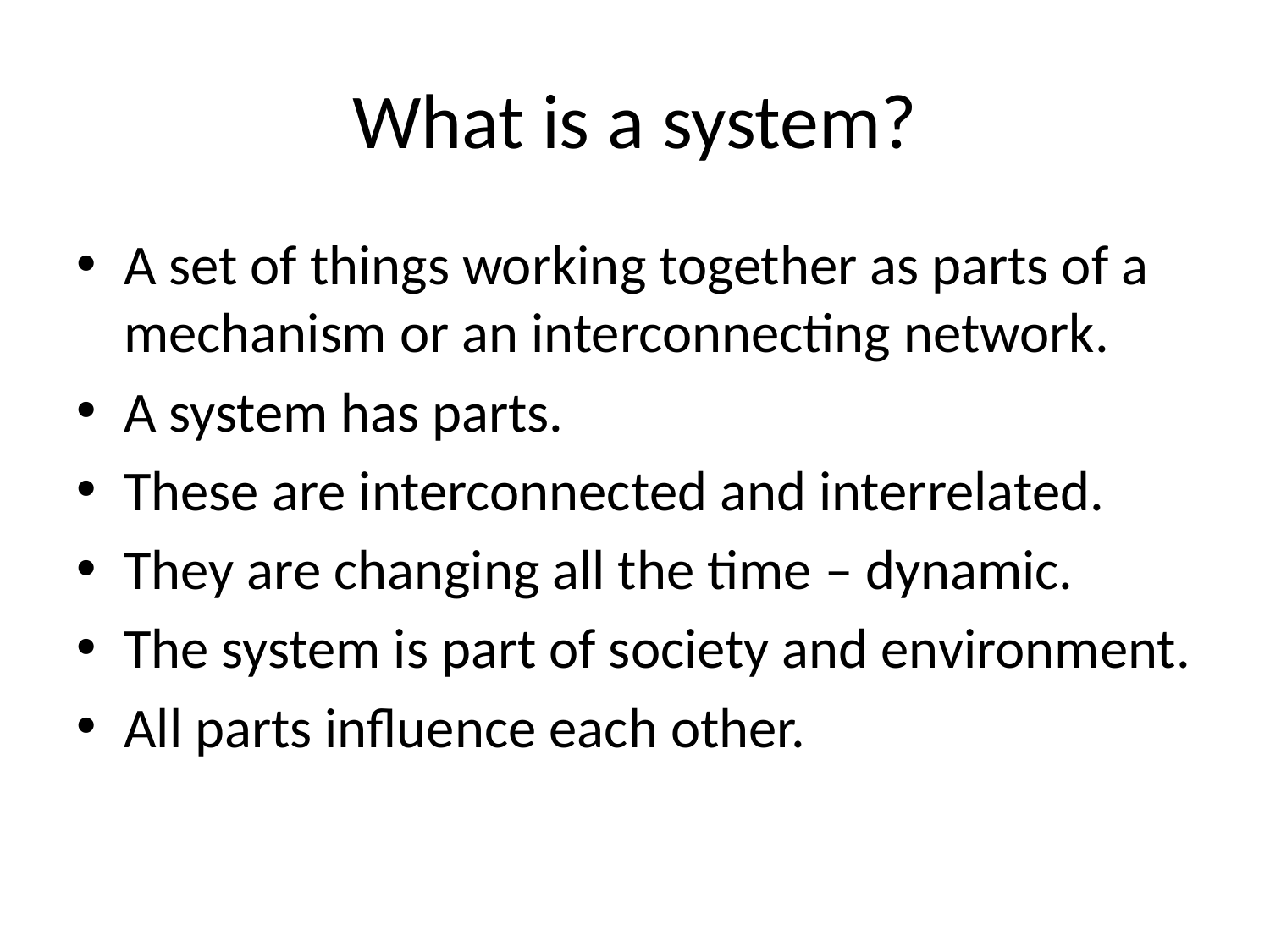

# What is a system?
A set of things working together as parts of a mechanism or an interconnecting network.
A system has parts.
These are interconnected and interrelated.
They are changing all the time – dynamic.
The system is part of society and environment.
All parts influence each other.